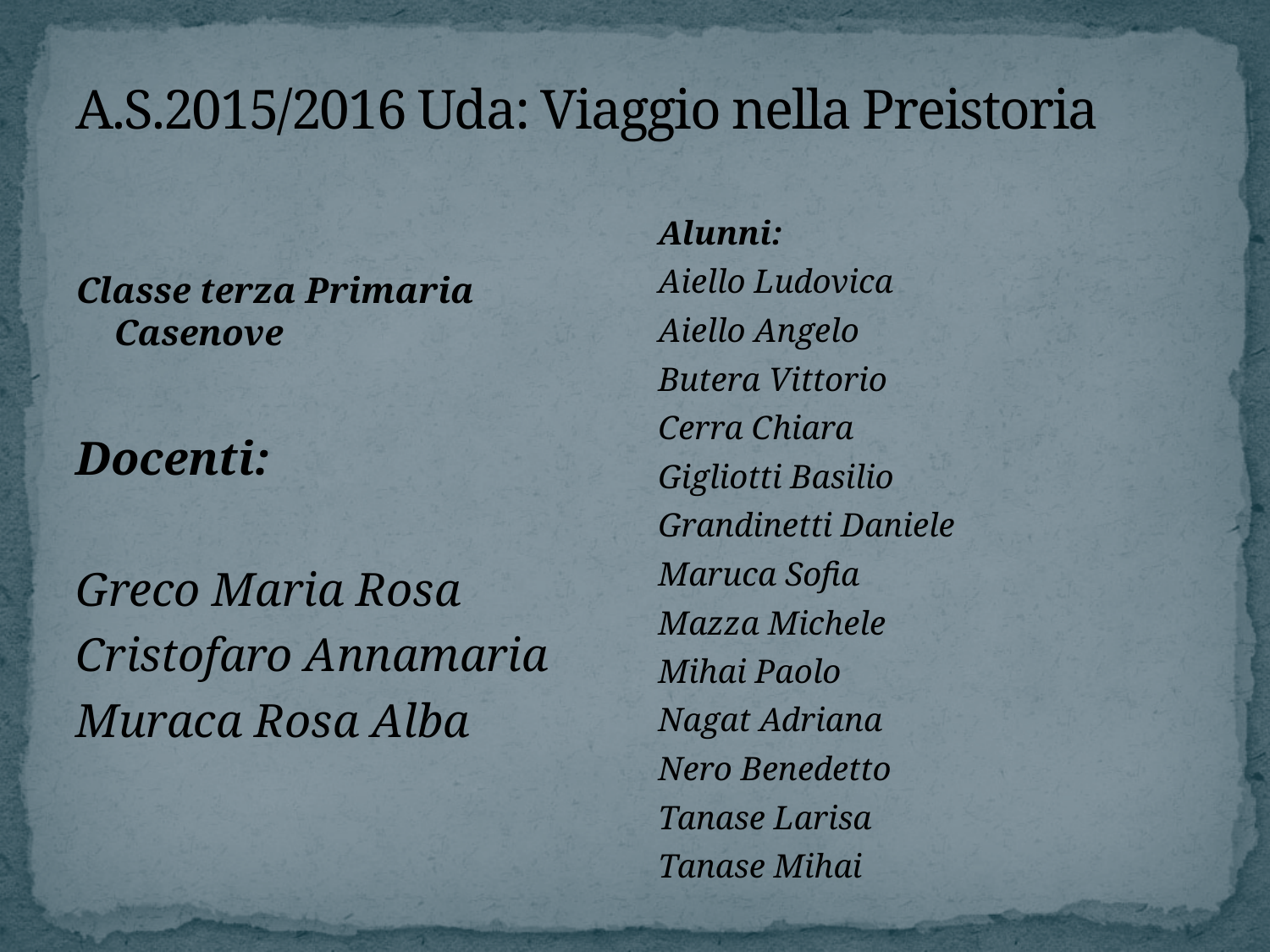

# A.S.2015/2016 Uda: Viaggio nella Preistoria

Classe terza Primaria Casenove

Docenti:

Greco Maria Rosa
Cristofaro Annamaria
Muraca Rosa Alba

Alunni:
Aiello Ludovica
Aiello Angelo
Butera Vittorio
Cerra Chiara
Gigliotti Basilio
Grandinetti Daniele
Maruca Sofia
Mazza Michele
Mihai Paolo
Nagat Adriana
Nero Benedetto
Tanase Larisa
Tanase Mihai